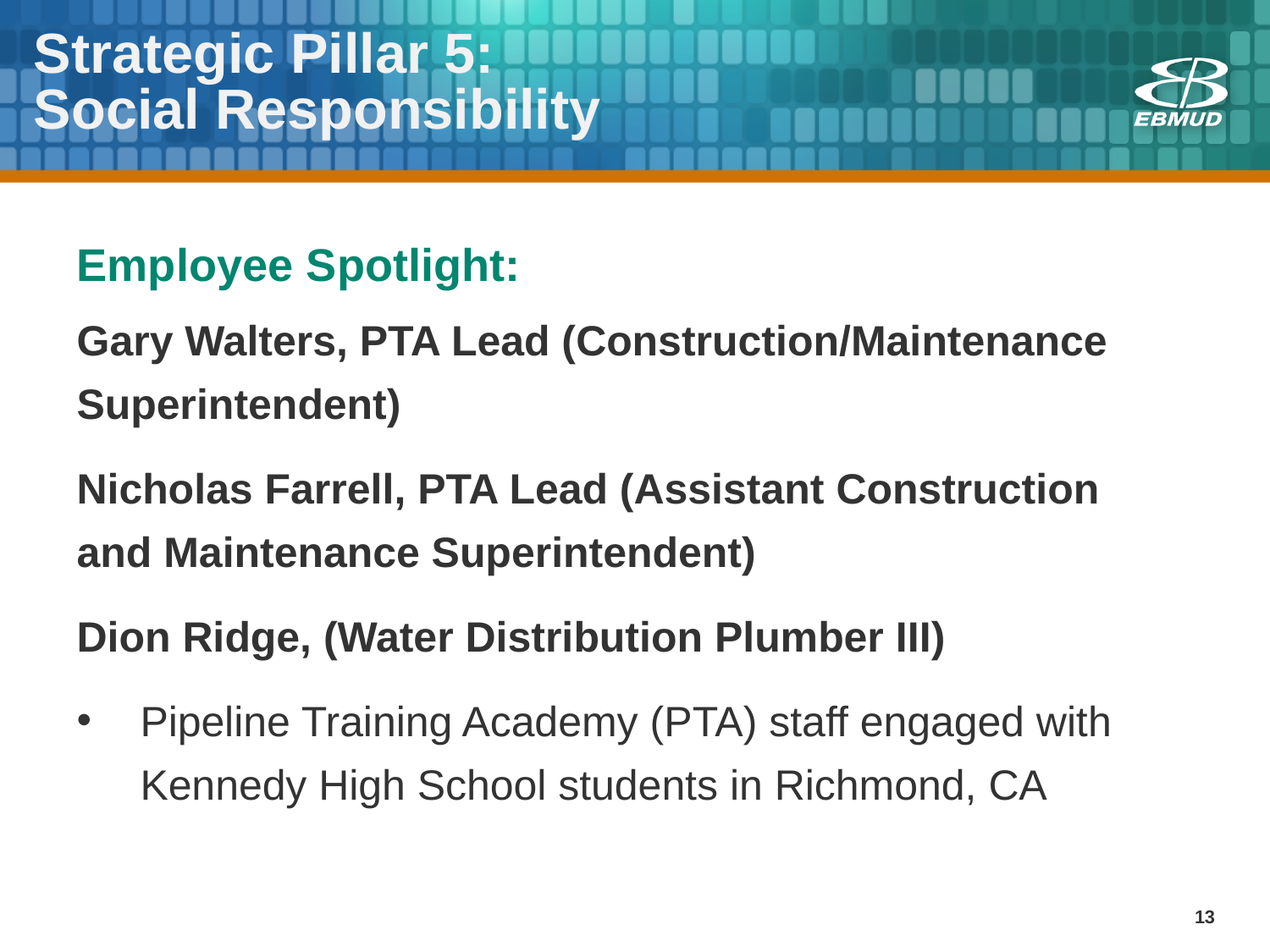

# Strategic Pillar 5: Social Responsibility
Employee Spotlight:
Gary Walters, PTA Lead (Construction/Maintenance
Superintendent)
Nicholas Farrell, PTA Lead (Assistant Construction
and Maintenance Superintendent)
Dion Ridge, (Water Distribution Plumber III)
Pipeline Training Academy (PTA) staff engaged with Kennedy High School students in Richmond, CA

13